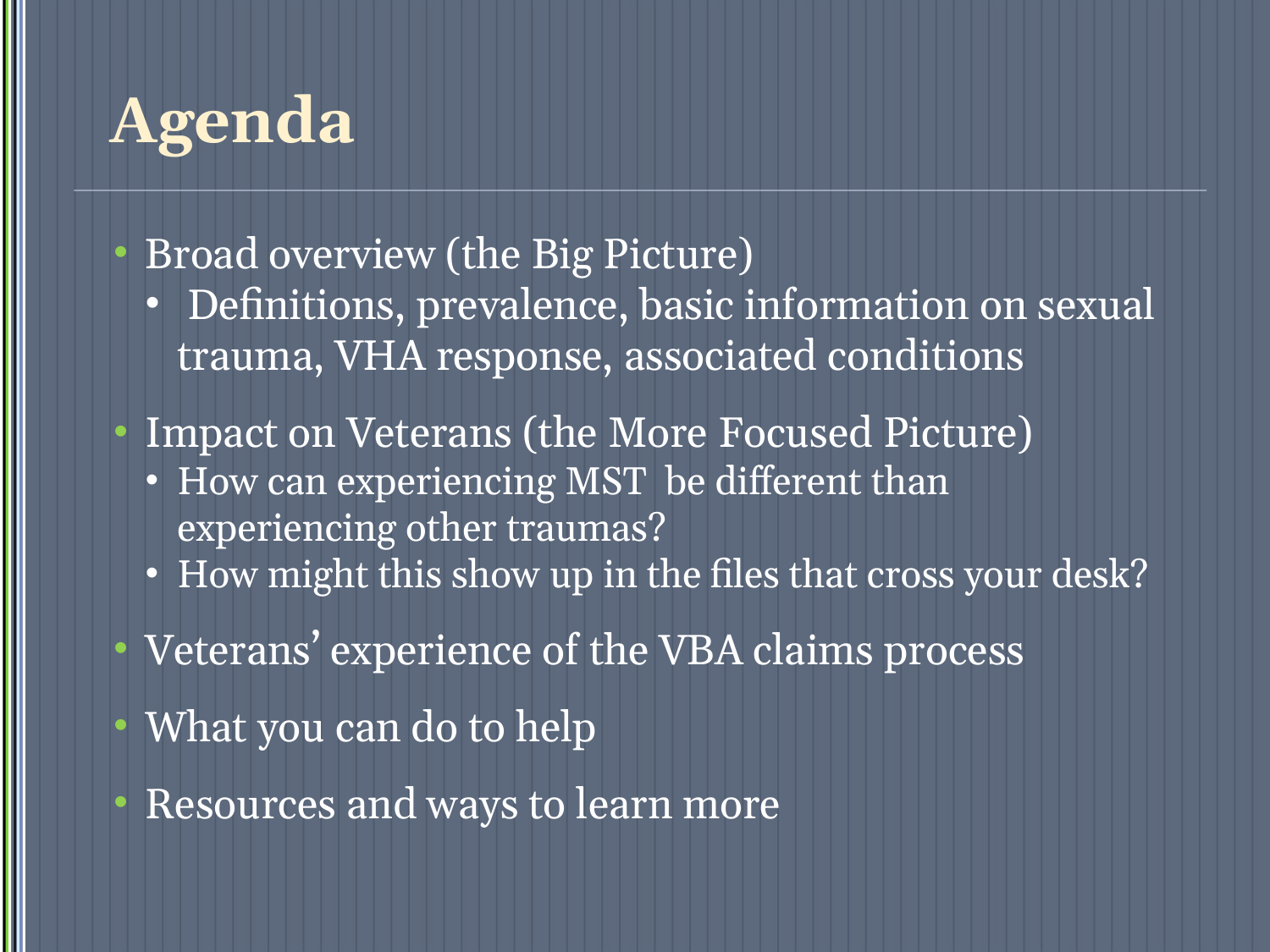

# Agenda
Broad overview (the Big Picture)
 Definitions, prevalence, basic information on sexual trauma, VHA response, associated conditions
Impact on Veterans (the More Focused Picture)
How can experiencing MST  be different than experiencing other traumas?
How might this show up in the files that cross your desk?
Veterans’ experience of the VBA claims process
What you can do to help
Resources and ways to learn more